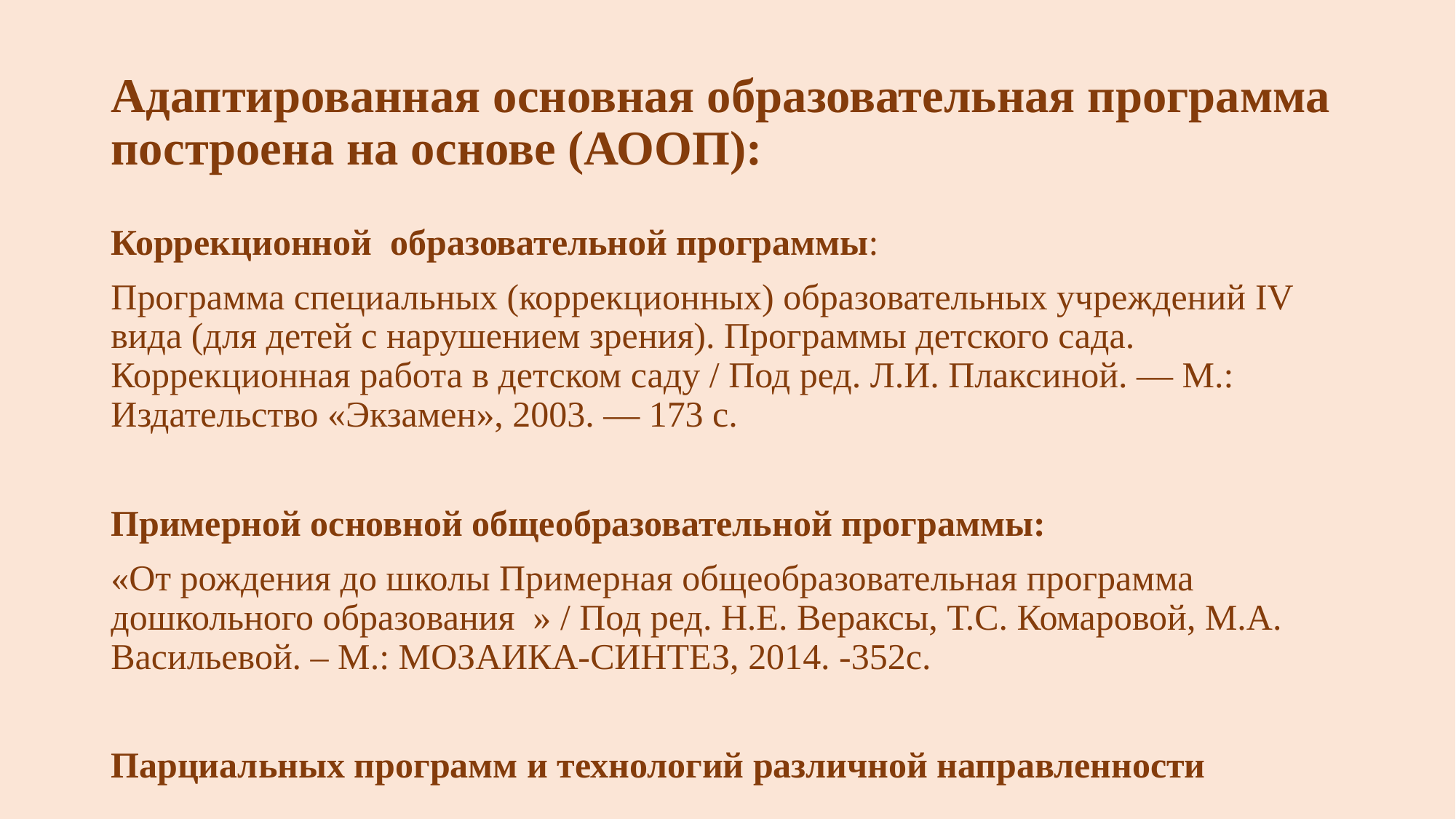

# Адаптированная основная образовательная программа построена на основе (АООП):
Коррекционной  образовательной программы:
Программа специальных (коррекционных) образовательных учреждений IV вида (для детей с нарушением зрения). Программы детского сада. Коррекционная работа в детском саду / Под ред. Л.И. Плаксиной. — М.: Издательство «Экзамен», 2003. — 173 с.

Примерной основной общеобразовательной программы:
«От рождения до школы Примерная общеобразовательная программа дошкольного образования  » / Под ред. Н.Е. Вераксы, Т.С. Комаровой, М.А. Васильевой. – М.: МОЗАИКА-СИНТЕЗ, 2014. -352с.

Парциальных программ и технологий различной направленности